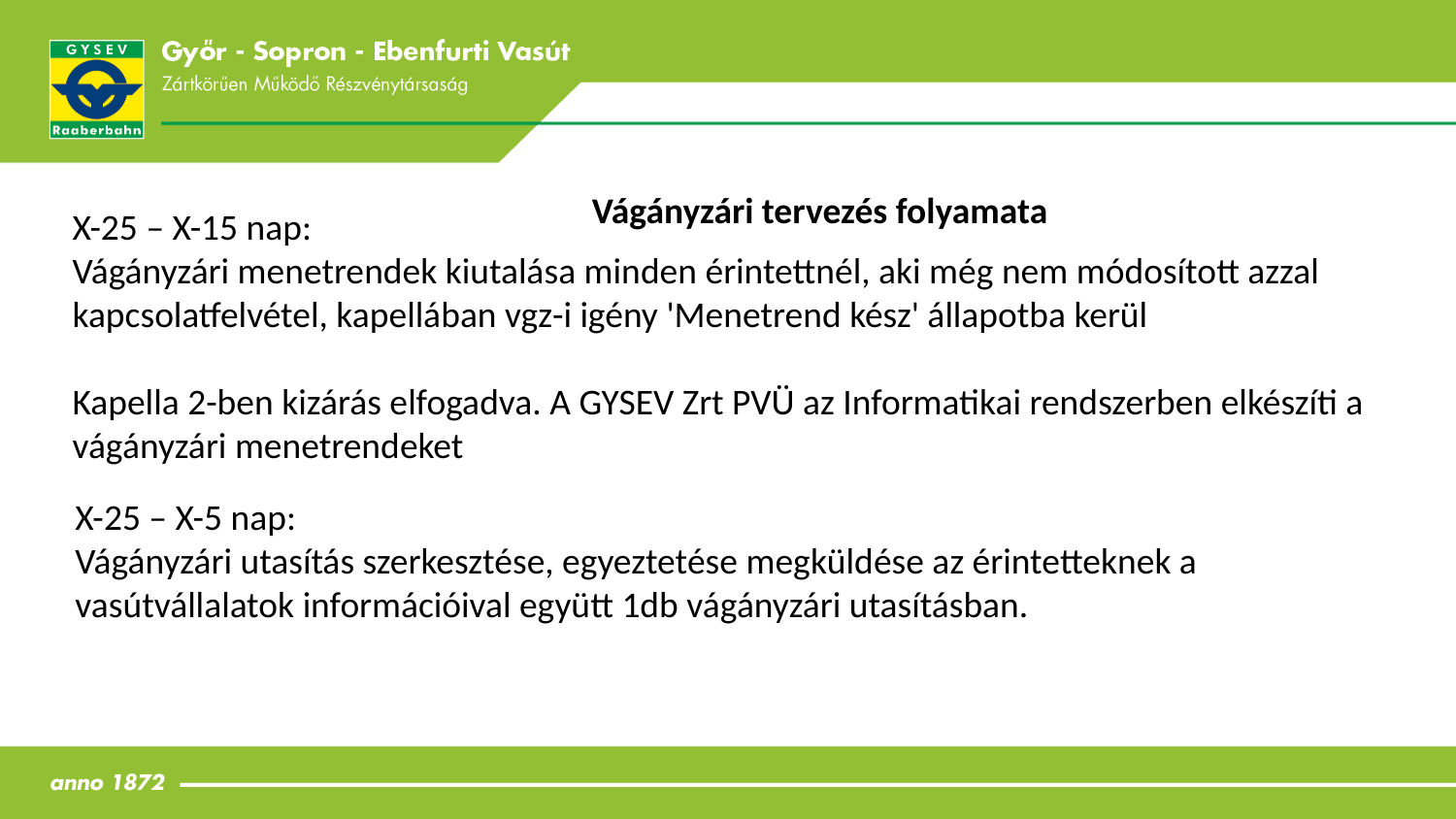

Vágányzári tervezés folyamata
X-25 – X-15 nap:
Vágányzári menetrendek kiutalása minden érintettnél, aki még nem módosított azzal kapcsolatfelvétel, kapellában vgz-i igény 'Menetrend kész' állapotba kerül

Kapella 2-ben kizárás elfogadva. A GYSEV Zrt PVÜ az Informatikai rendszerben elkészíti a vágányzári menetrendeket

X-25 – X-5 nap:
Vágányzári utasítás szerkesztése, egyeztetése megküldése az érintetteknek a  vasútvállalatok információival együtt 1db vágányzári utasításban.